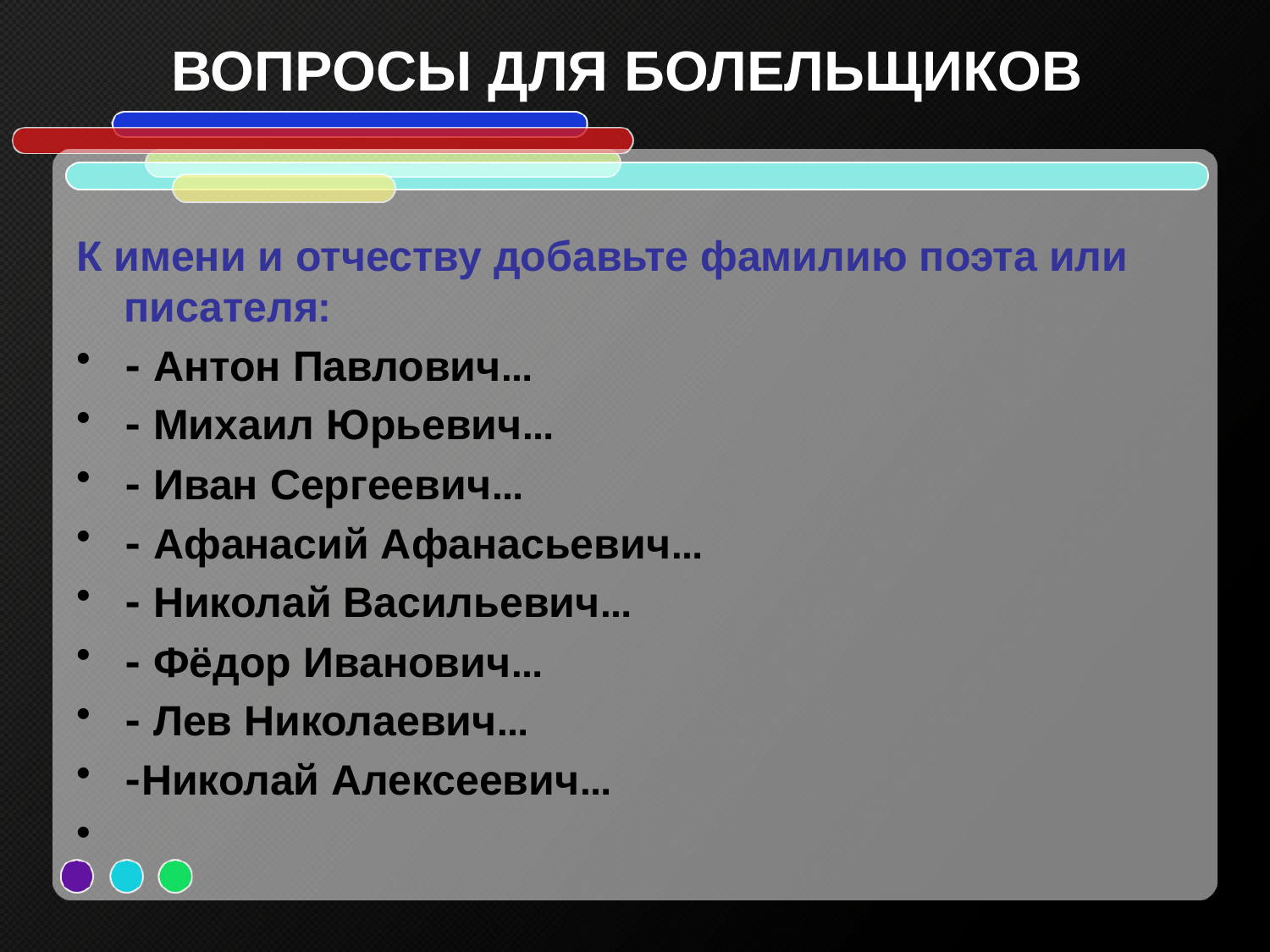

# ВОПРОСЫ ДЛЯ БОЛЕЛЬЩИКОВ
К имени и отчеству добавьте фамилию поэта или писателя:
- Антон Павлович…
- Михаил Юрьевич…
- Иван Сергеевич…
- Афанасий Афанасьевич…
- Николай Васильевич…
- Фёдор Иванович…
- Лев Николаевич…
-Николай Алексеевич…